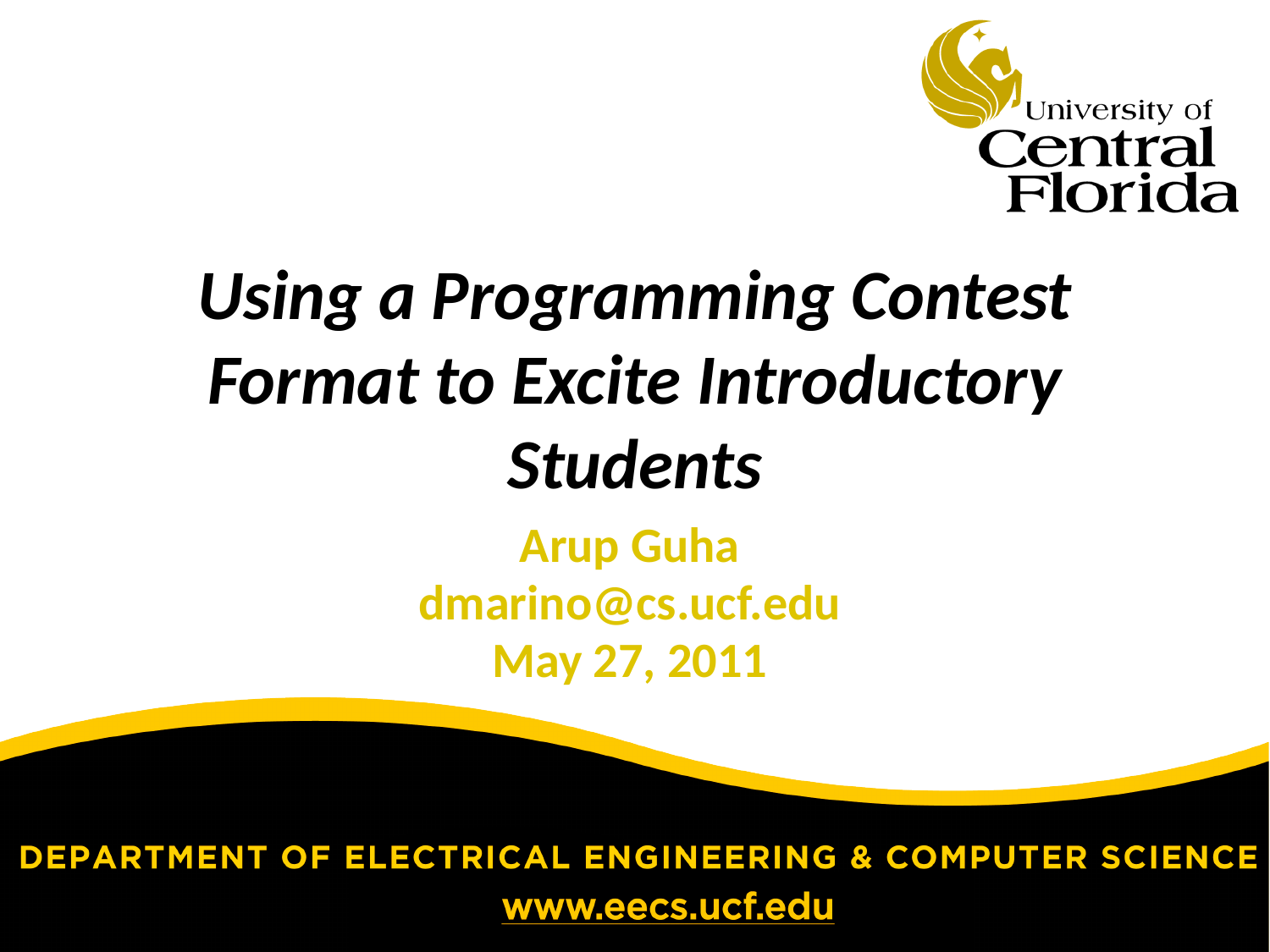

# Using a Programming Contest Format to Excite Introductory Students
Arup Guha
dmarino@cs.ucf.edu
May 27, 2011